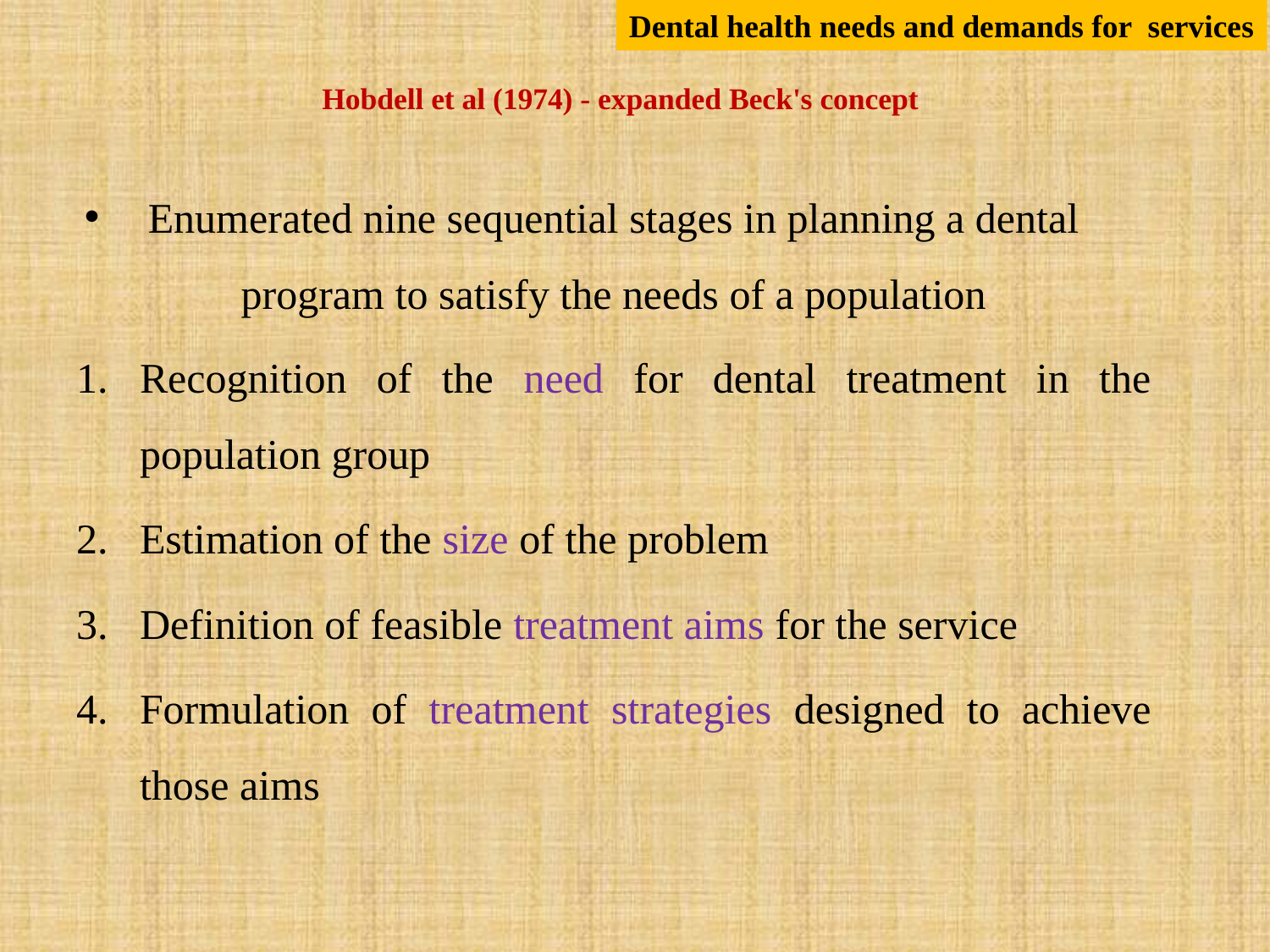

# Hobdell et al (1974) - expanded Beck's concept
Dental health needs and demands for  services
Enumerated nine sequential stages in planning a dental program to satisfy the needs of a population
Recognition of the need for dental treatment in the population group
Estimation of the size of the problem
Definition of feasible treatment aims for the service
Formulation of treatment strategies designed to achieve those aims